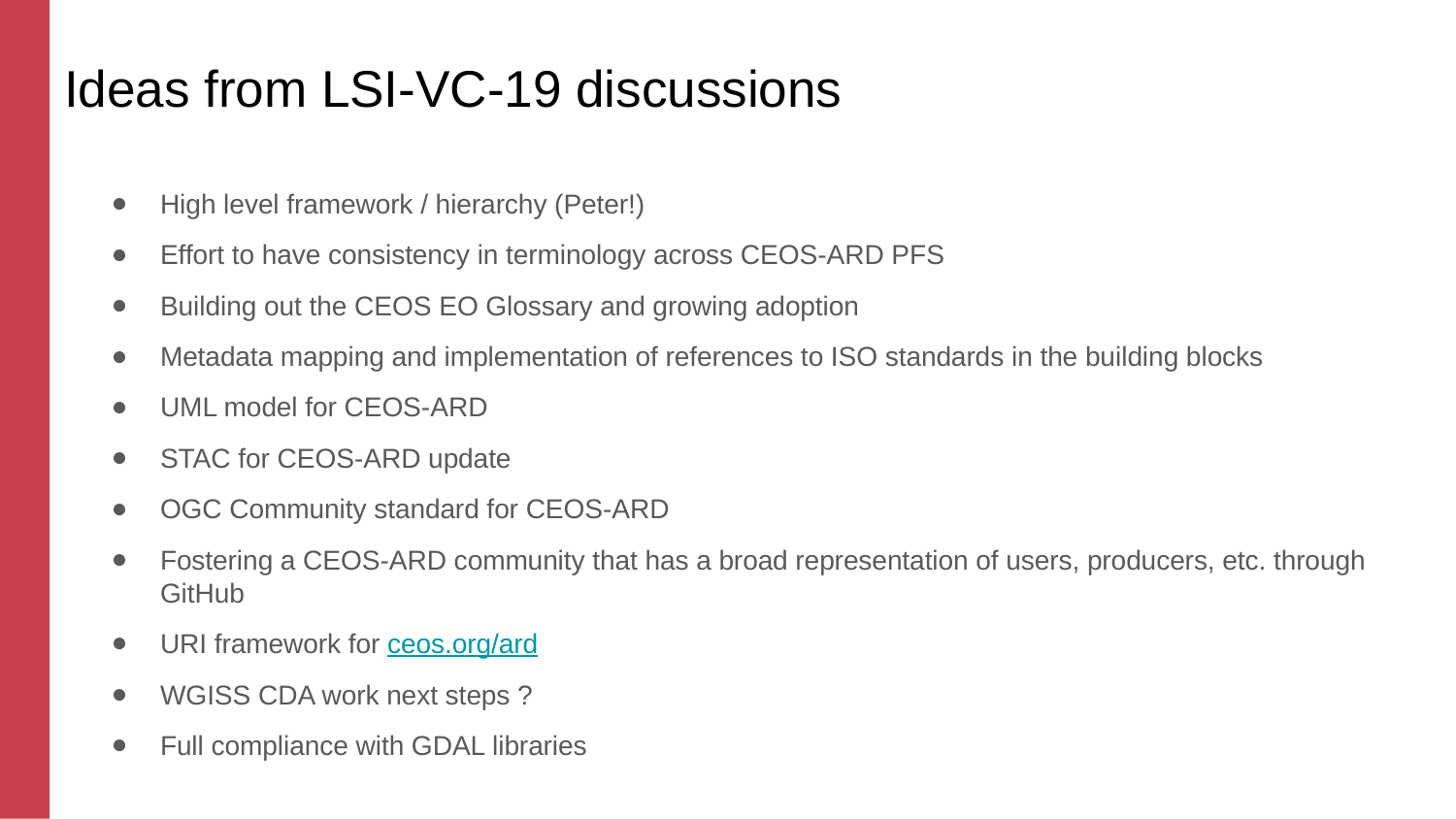

# Ideas from LSI-VC-19 discussions
High level framework / hierarchy (Peter!)
Effort to have consistency in terminology across CEOS-ARD PFS
Building out the CEOS EO Glossary and growing adoption
Metadata mapping and implementation of references to ISO standards in the building blocks
UML model for CEOS-ARD
STAC for CEOS-ARD update
OGC Community standard for CEOS-ARD
Fostering a CEOS-ARD community that has a broad representation of users, producers, etc. through GitHub
URI framework for ceos.org/ard
WGISS CDA work next steps ?
Full compliance with GDAL libraries